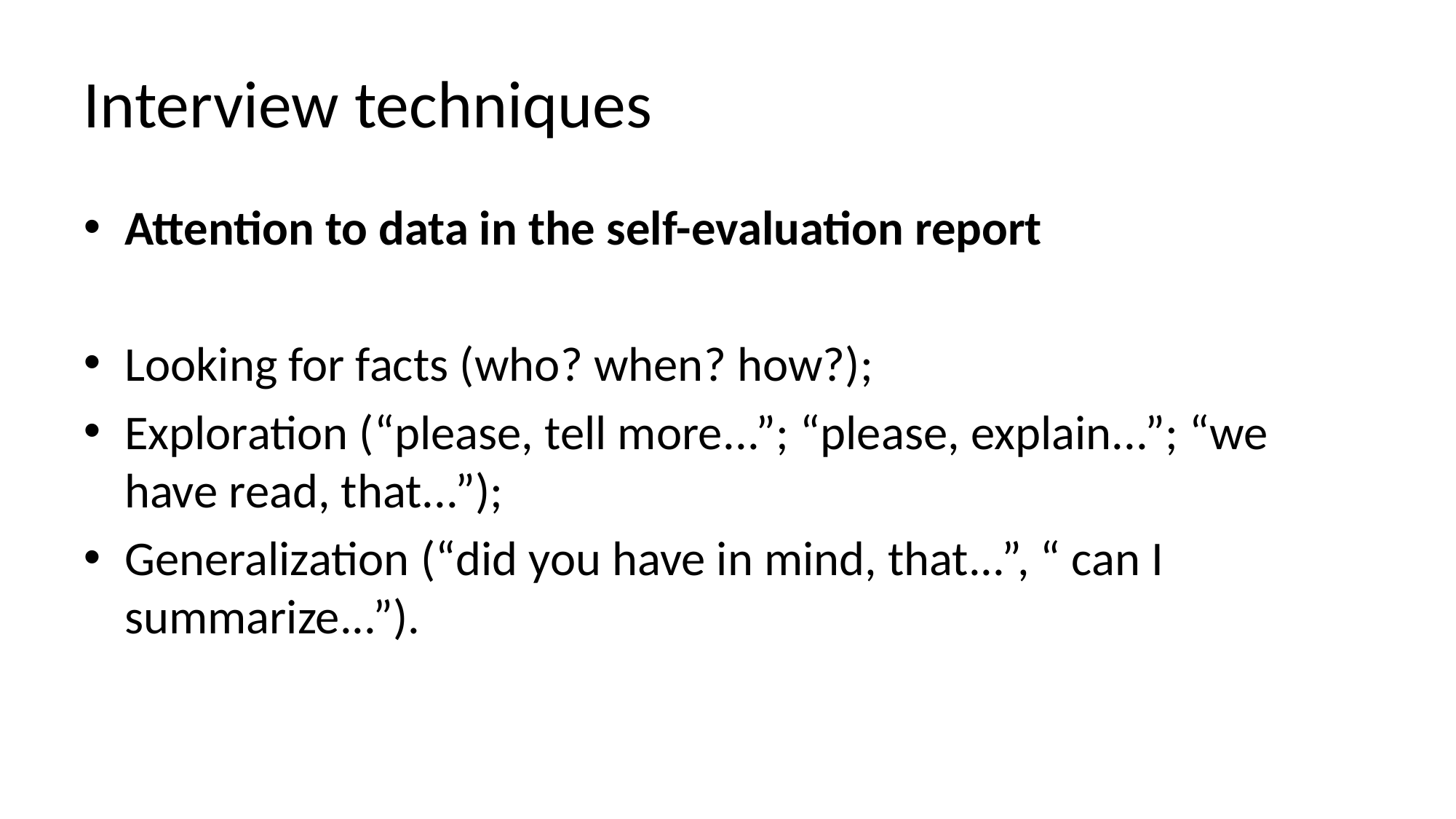

# Interview techniques
Attention to data in the self-evaluation report

Looking for facts (who? when? how?);
Exploration (“please, tell more...”; “please, explain...”; “we have read, that...”);
Generalization (“did you have in mind, that...”, “ can I summarize...”).